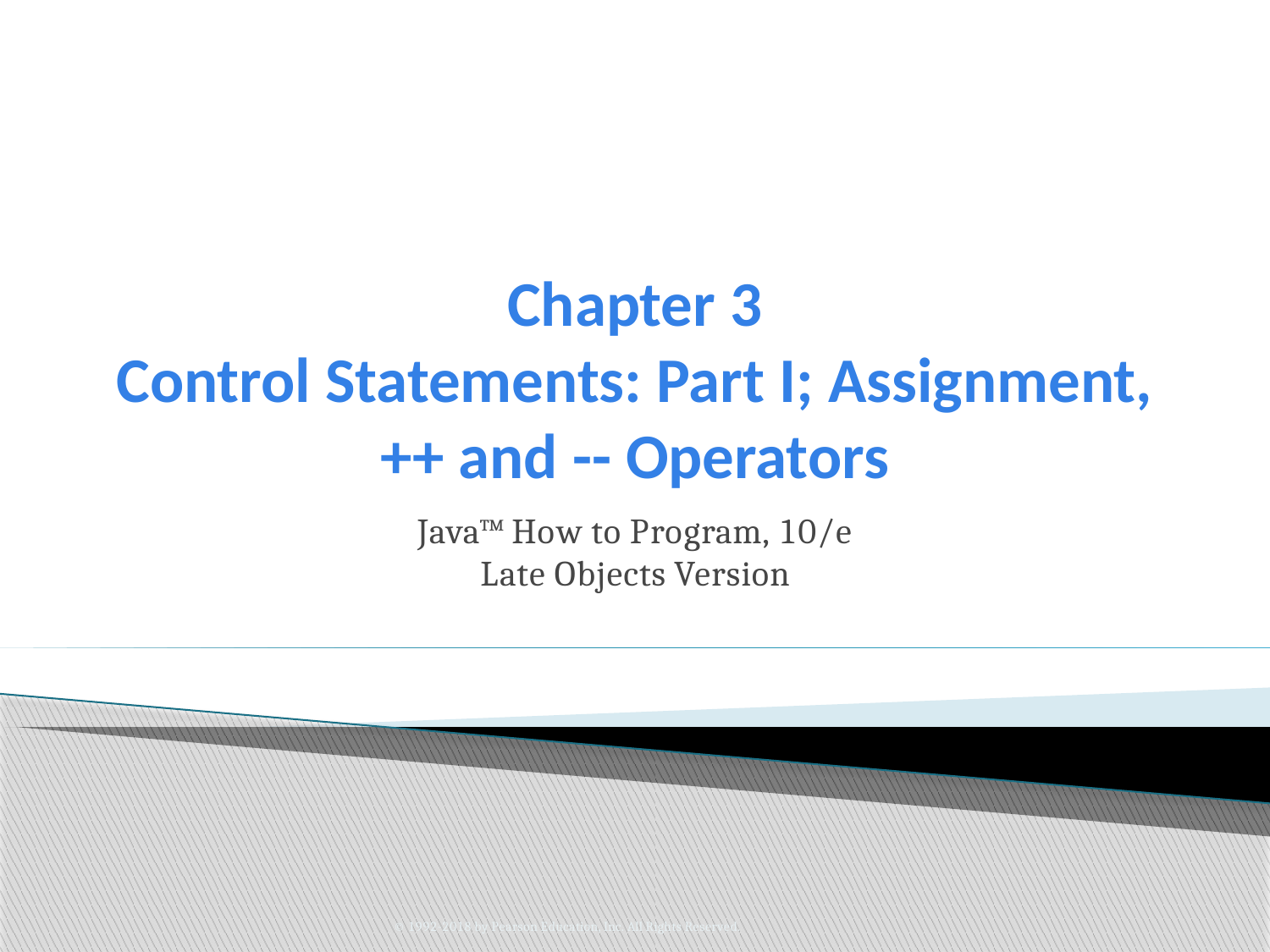

# Chapter 3 Control Statements: Part I; Assignment, ++ and -- Operators
Java™ How to Program, 10/e
Late Objects Version
© 1992-2018 by Pearson Education, Inc. All Rights Reserved.